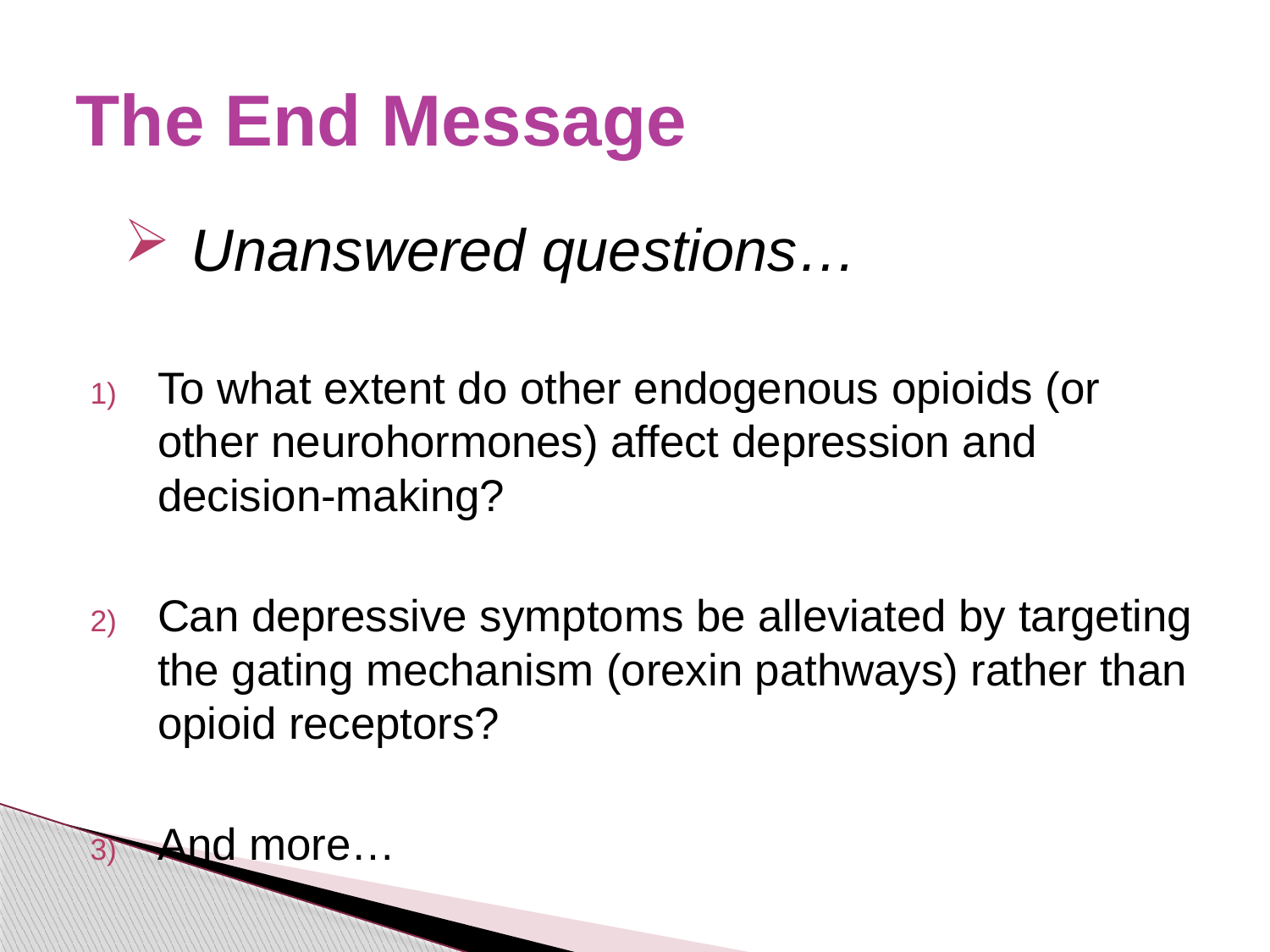

# The End Message
Unanswered questions…

To what extent do other endogenous opioids (or other neurohormones) affect depression and decision-making?

Can depressive symptoms be alleviated by targeting the gating mechanism (orexin pathways) rather than opioid receptors?

And more…